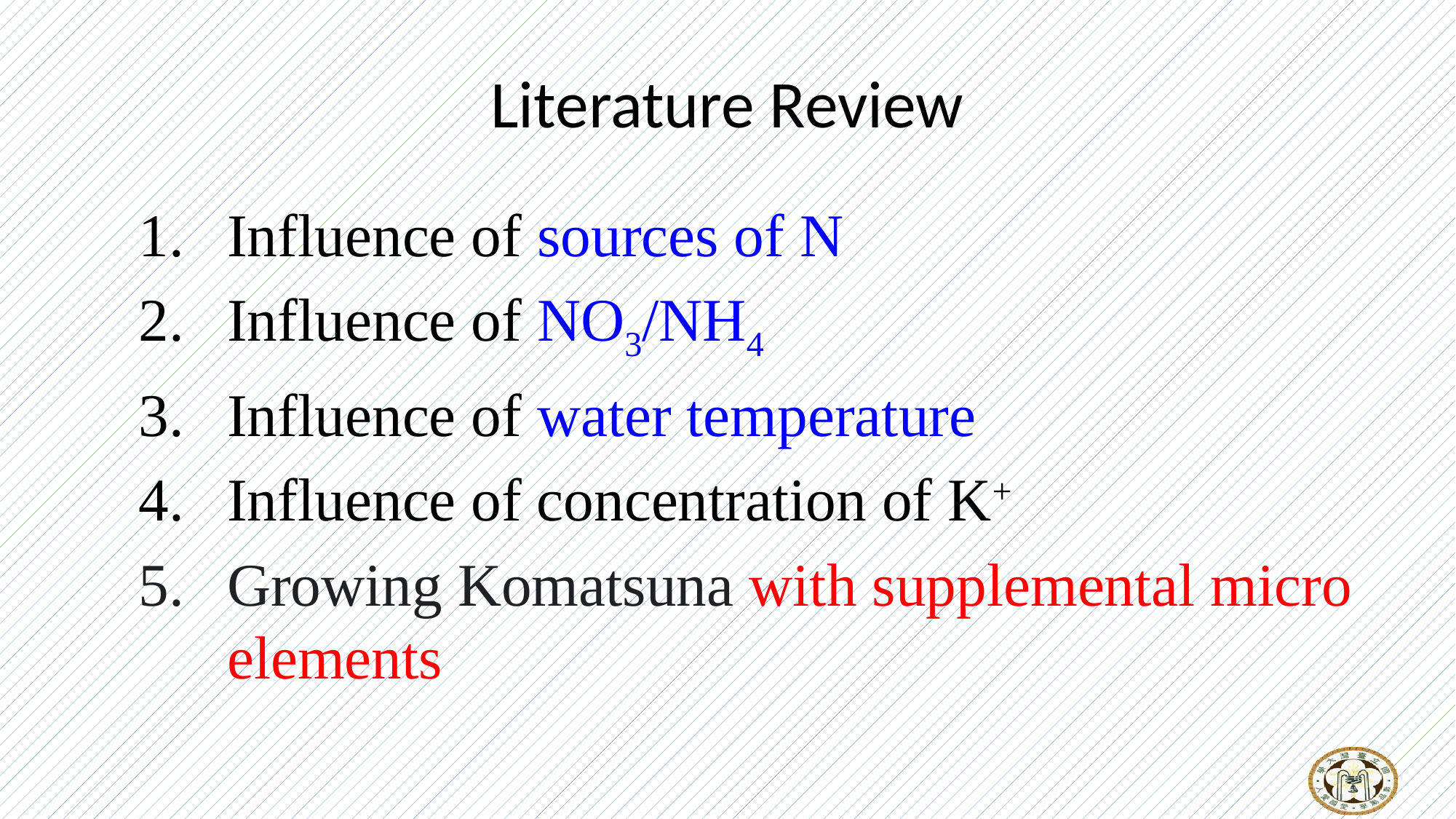

# Literature Review
Influence of sources of N
Influence of NO3/NH4
Influence of water temperature
Influence of concentration of K+
Growing Komatsuna with supplemental micro elements